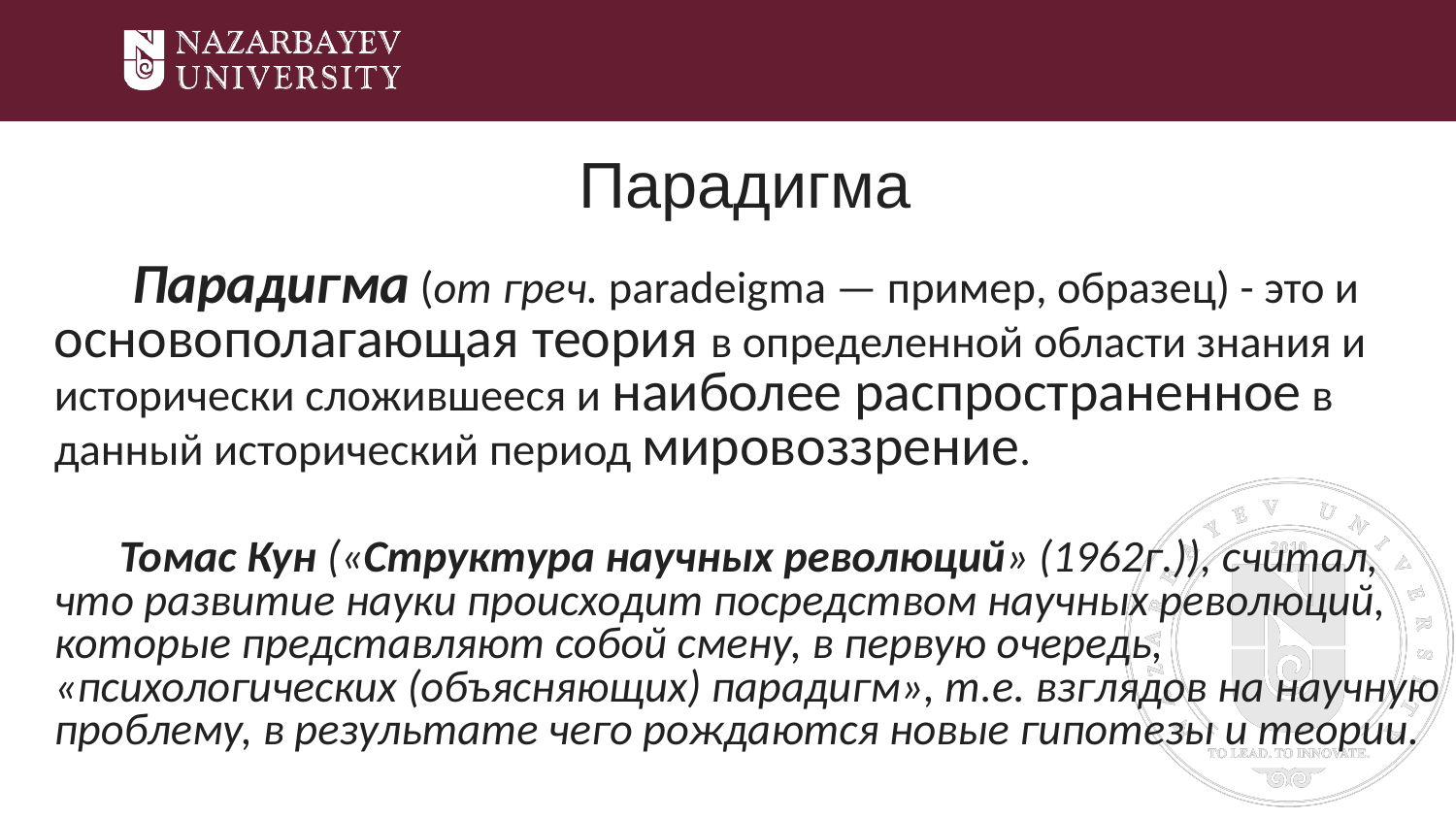

# Парадигма
Парадигма (от греч. paradeigma — пример, образец) - это и основополагающая теория в определенной области знания и исторически сложившееся и наиболее распространенное в данный исторический период мировоззрение.

Томас Кун («Структура научных революций» (1962г.)), считал, что развитие науки происходит посредством научных революций, которые представляют собой смену, в первую очередь, «психологических (объясняющих) парадигм», т.е. взглядов на научную проблему, в результате чего рождаются новые гипотезы и теории.